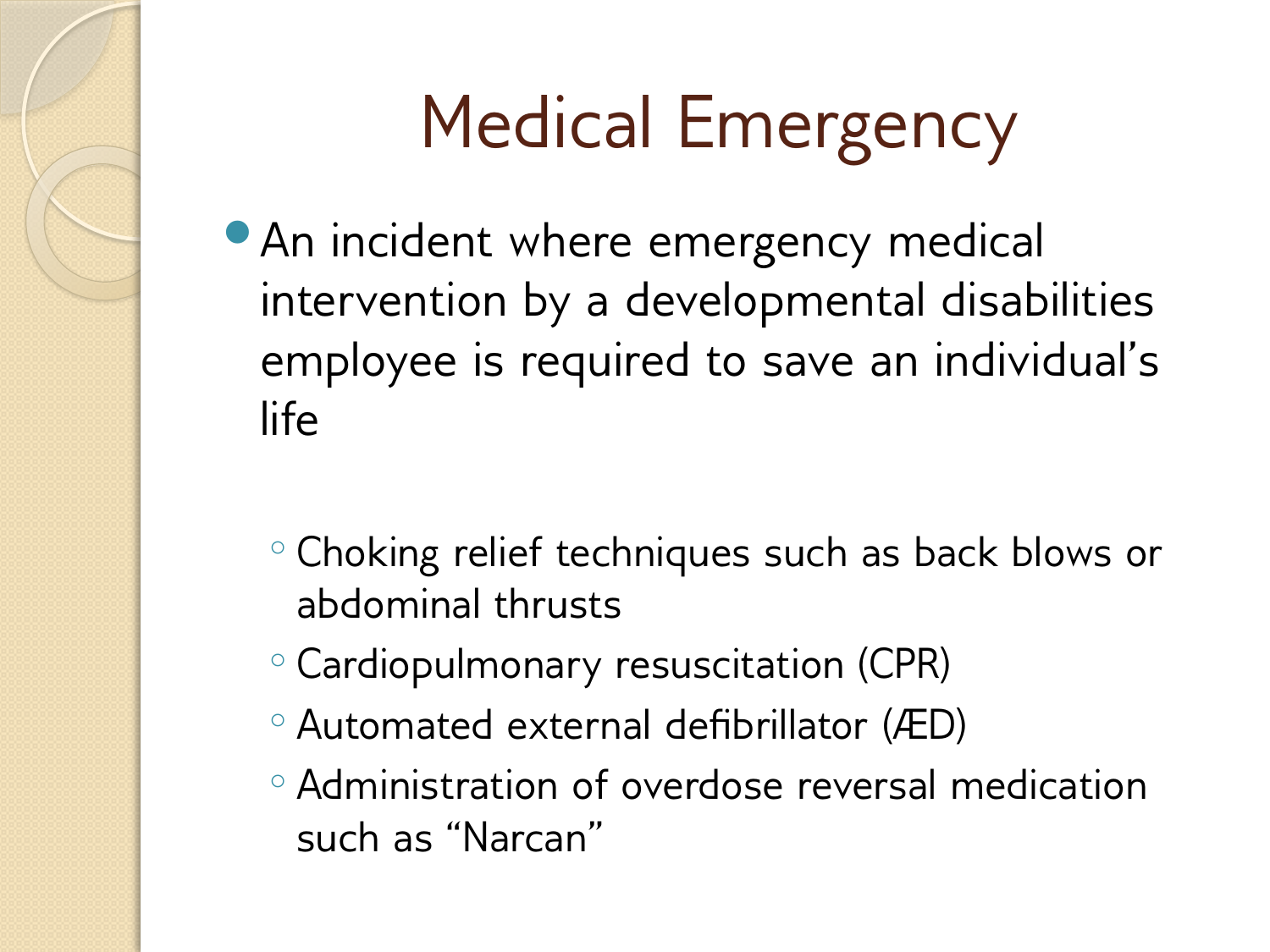

# Medical Emergency
An incident where emergency medical intervention by a developmental disabilities employee is required to save an individual’s life

Choking relief techniques such as back blows or abdominal thrusts
Cardiopulmonary resuscitation (CPR)
Automated external defibrillator (AED)
Administration of overdose reversal medication such as “Narcan”